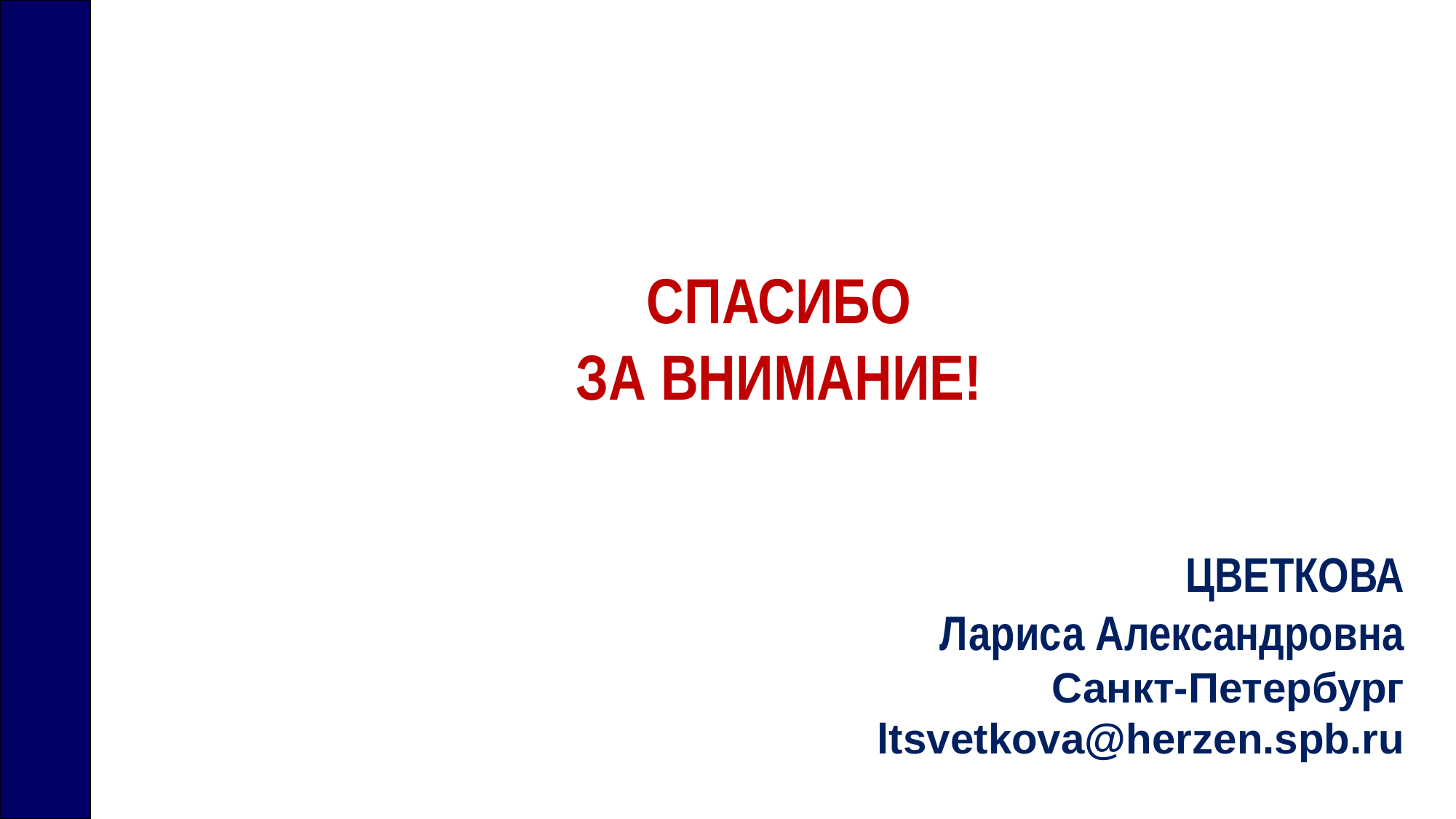

СПАСИБО
ЗА ВНИМАНИЕ!
ЦВЕТКОВА
Лариса Александровна
Санкт-Петербург
ltsvetkova@herzen.spb.ru